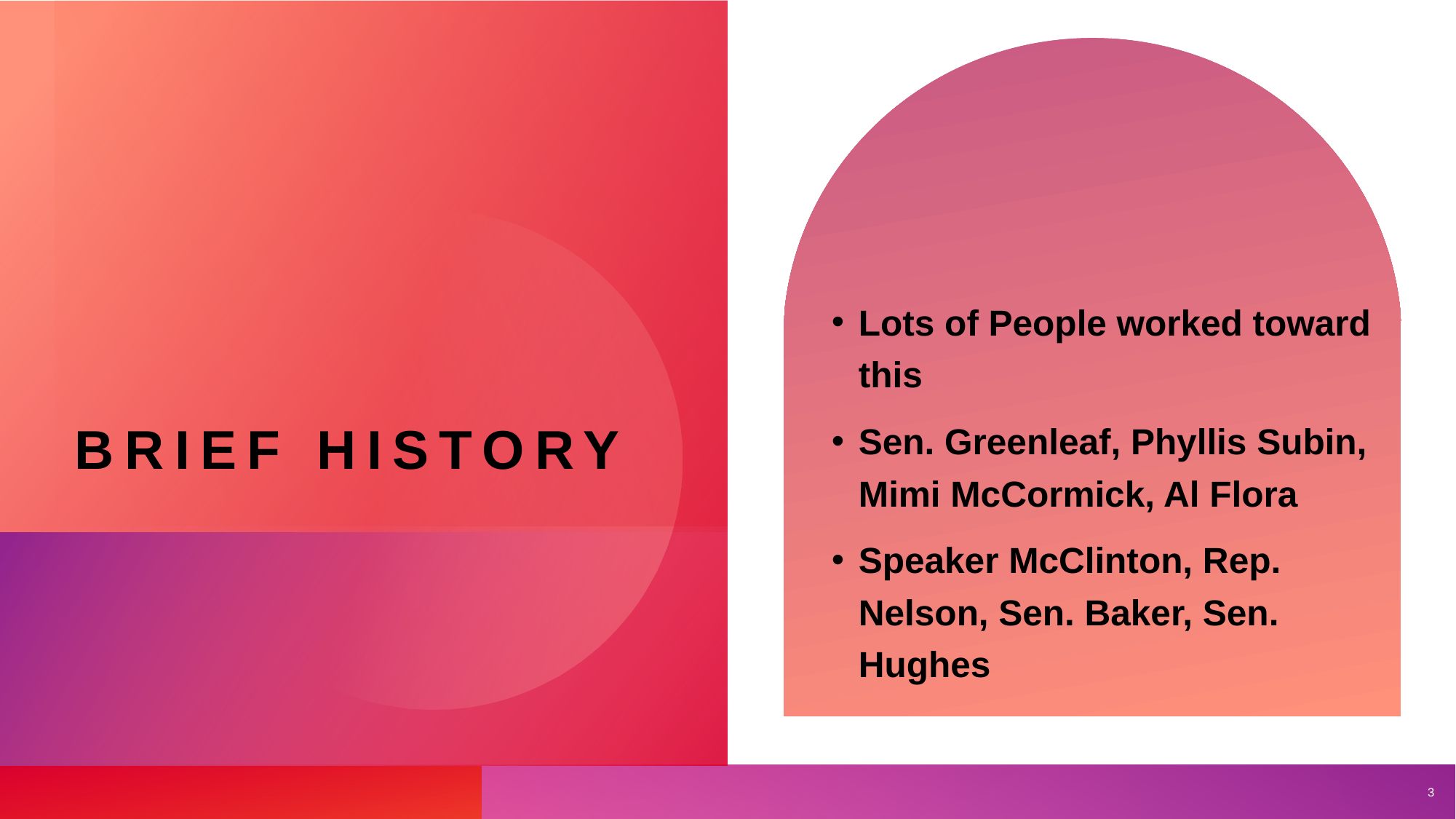

# Brief history

Lots of People worked toward this
Sen. Greenleaf, Phyllis Subin, Mimi McCormick, Al Flora
Speaker McClinton, Rep. Nelson, Sen. Baker, Sen. Hughes
3